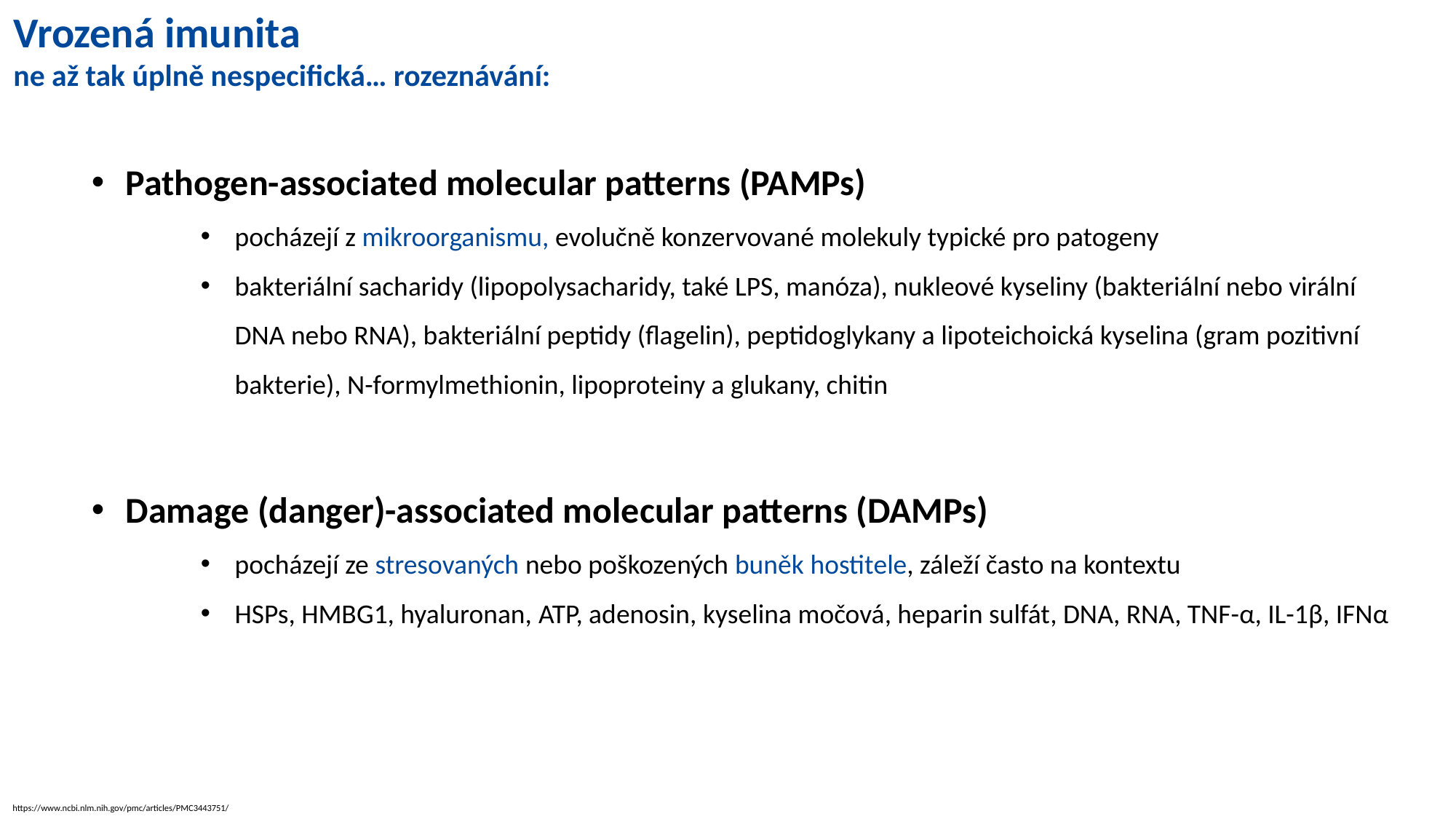

Vrozená imunita
ne až tak úplně nespecifická… rozeznávání:
Pathogen-associated molecular patterns (PAMPs)
pocházejí z mikroorganismu, evolučně konzervované molekuly typické pro patogeny
bakteriální sacharidy (lipopolysacharidy, také LPS, manóza), nukleové kyseliny (bakteriální nebo virální DNA nebo RNA), bakteriální peptidy (flagelin), peptidoglykany a lipoteichoická kyselina (gram pozitivní bakterie), N-formylmethionin, lipoproteiny a glukany, chitin

Damage (danger)-associated molecular patterns (DAMPs)
pocházejí ze stresovaných nebo poškozených buněk hostitele, záleží často na kontextu
HSPs, HMBG1, hyaluronan, ATP, adenosin, kyselina močová, heparin sulfát, DNA, RNA, TNF-α, IL-1β, IFNα

https://www.ncbi.nlm.nih.gov/pmc/articles/PMC3443751/